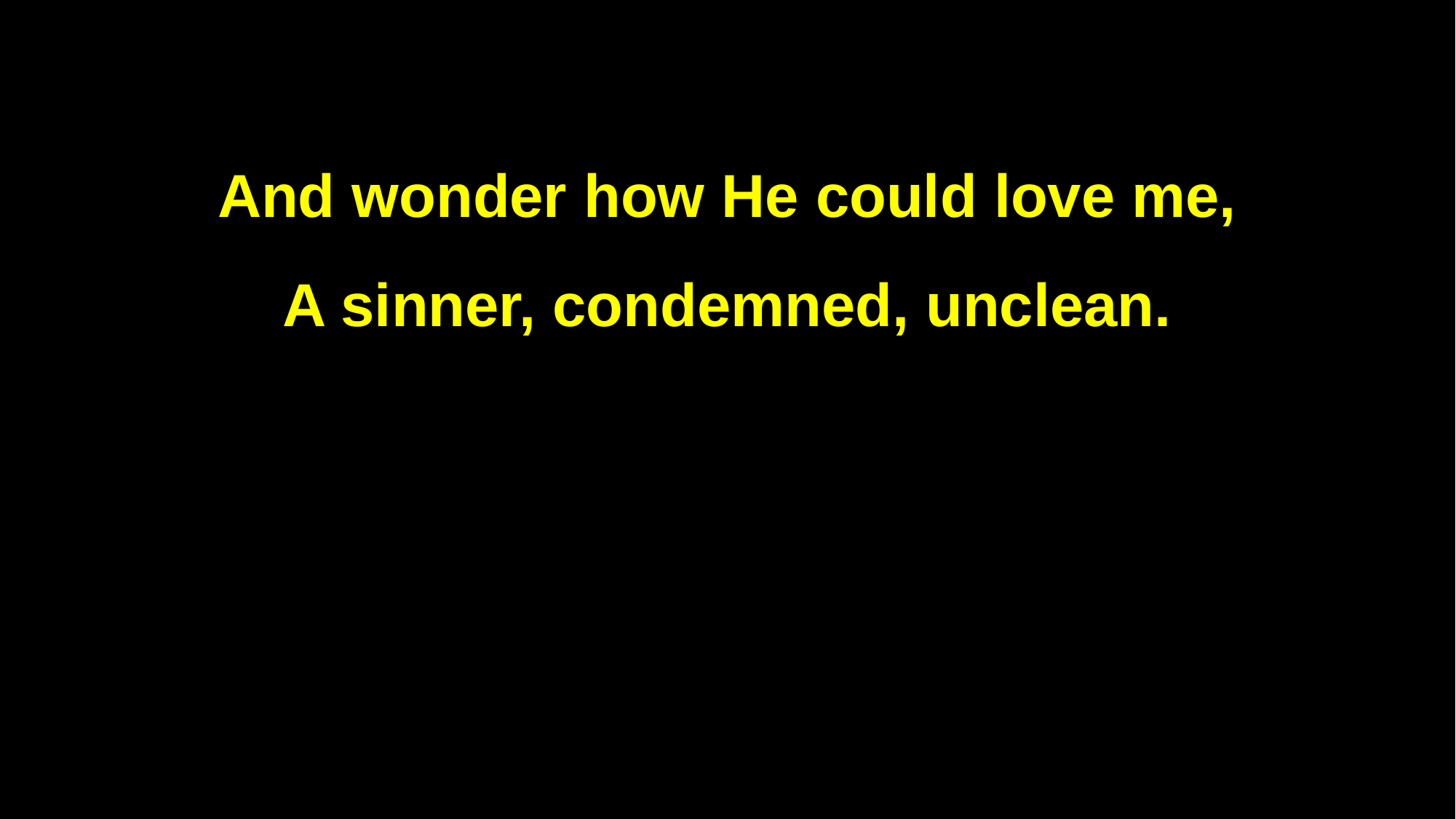

And wonder how He could love me,
A sinner, condemned, unclean.